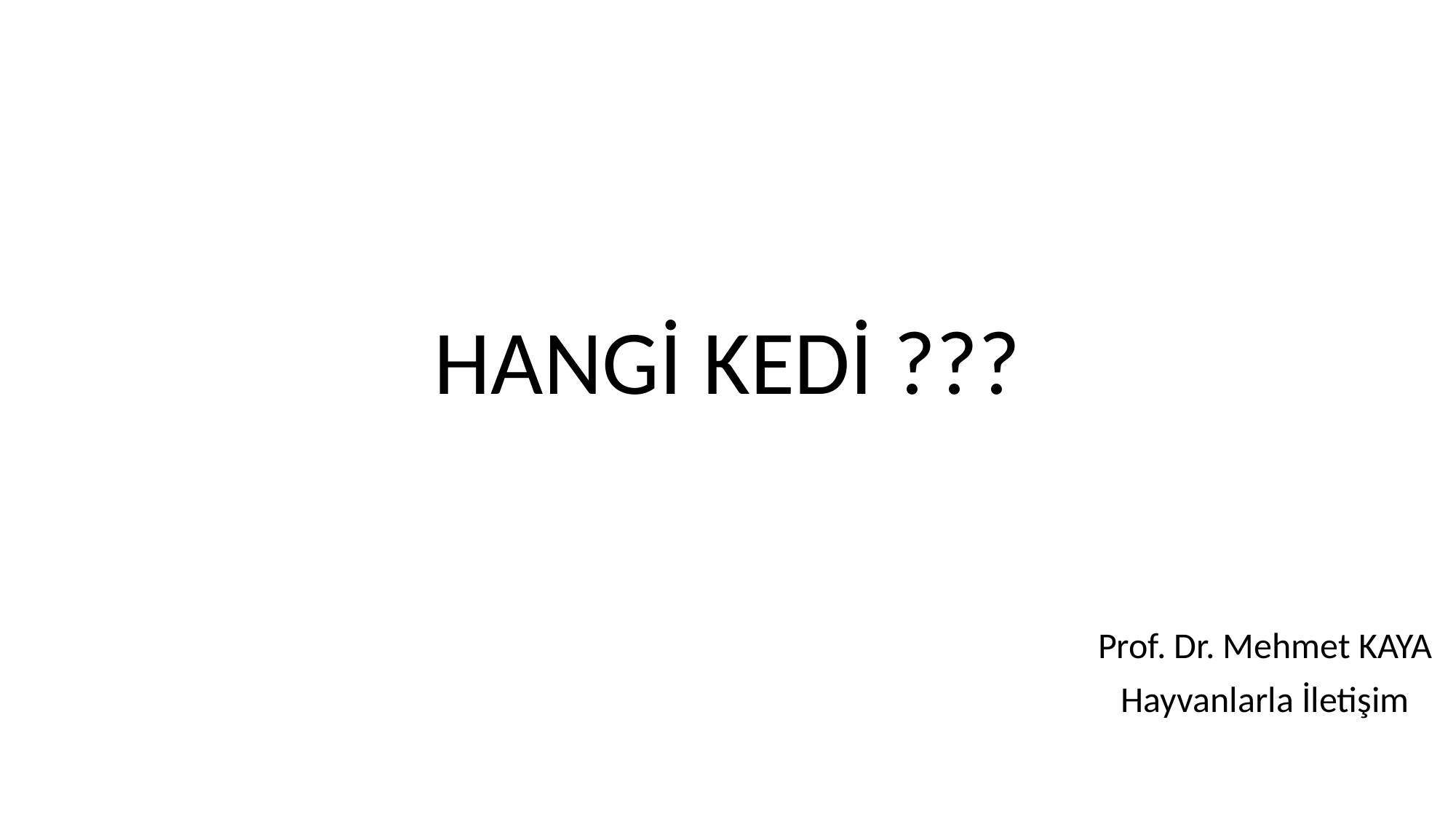

# HANGİ KEDİ ???
Prof. Dr. Mehmet KAYA
Hayvanlarla İletişim